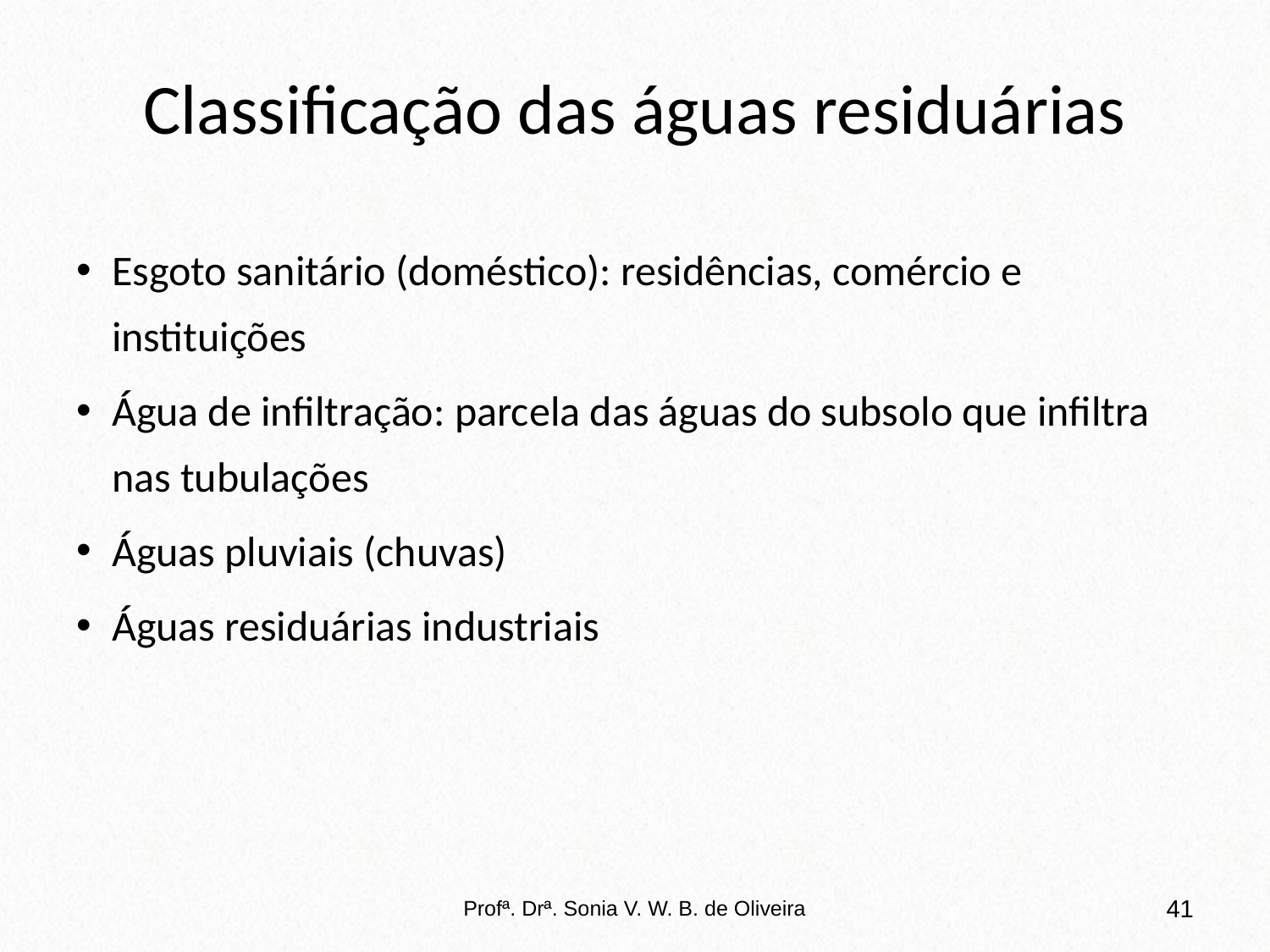

# Classificação das águas residuárias
Esgoto sanitário (doméstico): residências, comércio e instituições
Água de infiltração: parcela das águas do subsolo que infiltra nas tubulações
Águas pluviais (chuvas)
Águas residuárias industriais
Profª. Drª. Sonia V. W. B. de Oliveira
41